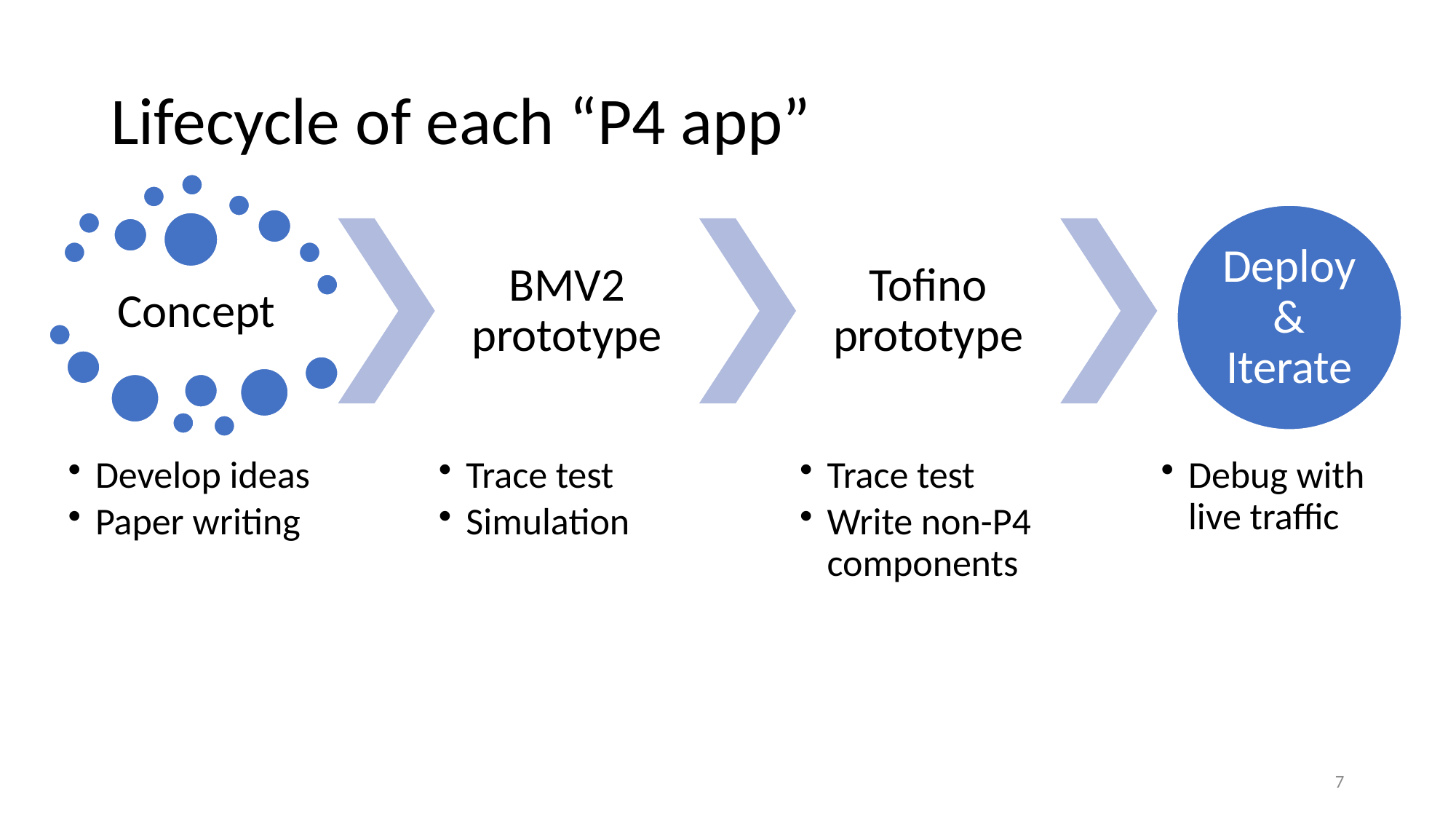

# Lifecycle of each “P4 app”
Concept
Develop ideas
Paper writing
BMV2 prototype
Trace test
Simulation
Tofino prototype
Trace test
Write non-P4 components
Deploy & Iterate
Debug with live traffic

7